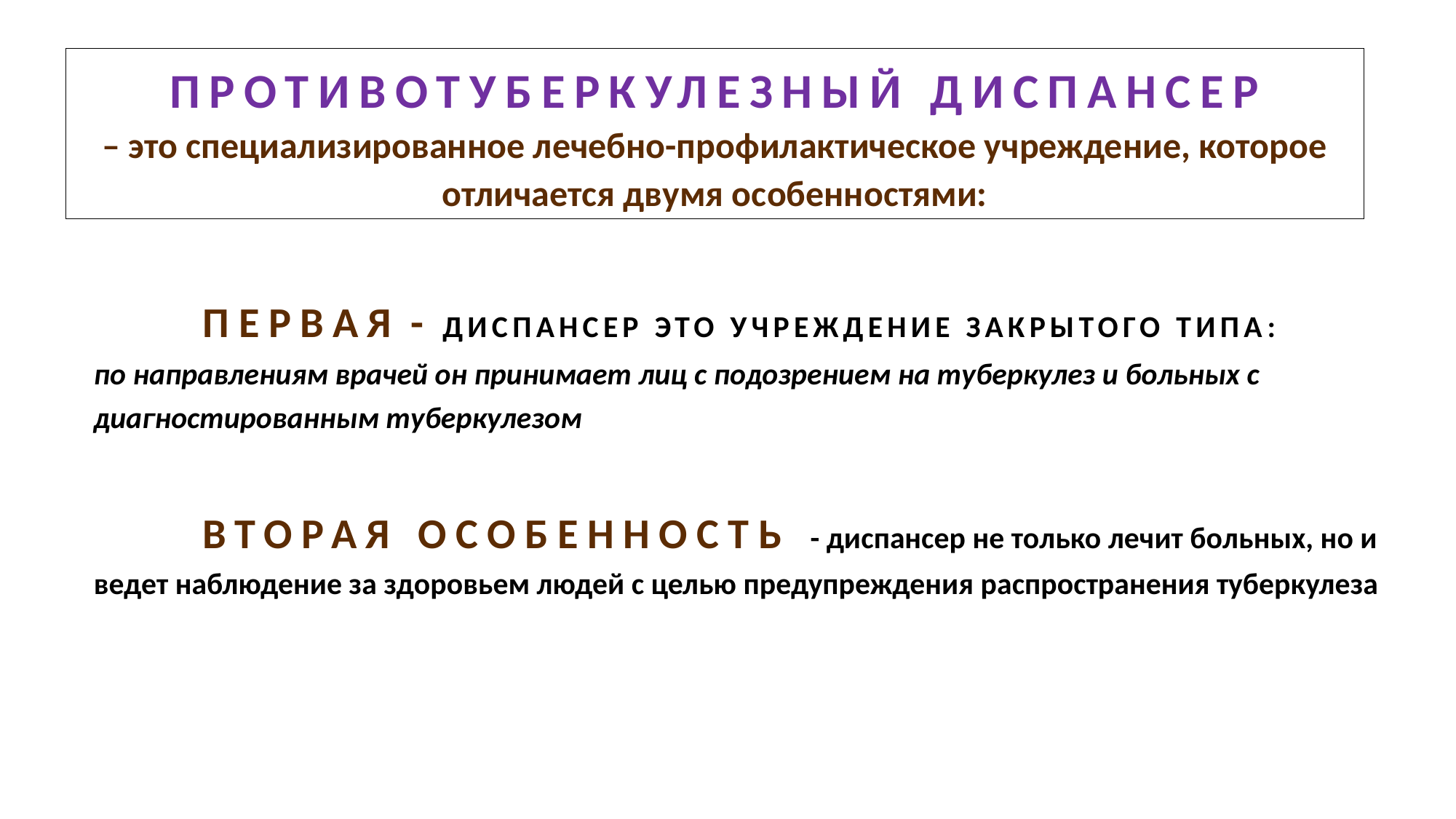

ПРОТИВОТУБЕРКУЛЕЗНЫЙ ДИСПАНСЕР
– это специализированное лечебно-профилактическое учреждение, которое отличается двумя особенностями:
	ПЕРВАЯ -  ДИСПАНСЕР ЭТО УЧРЕЖДЕНИЕ ЗАКРЫТОГО ТИПА:
по направлениям врачей он принимает лиц с подозрением на туберкулез и больных с диагностированным туберкулезом

	ВТОРАЯ ОСОБЕННОСТЬ - диспансер не только лечит больных, но и ведет наблюдение за здоровьем людей с целью предупреждения распространения туберкулеза